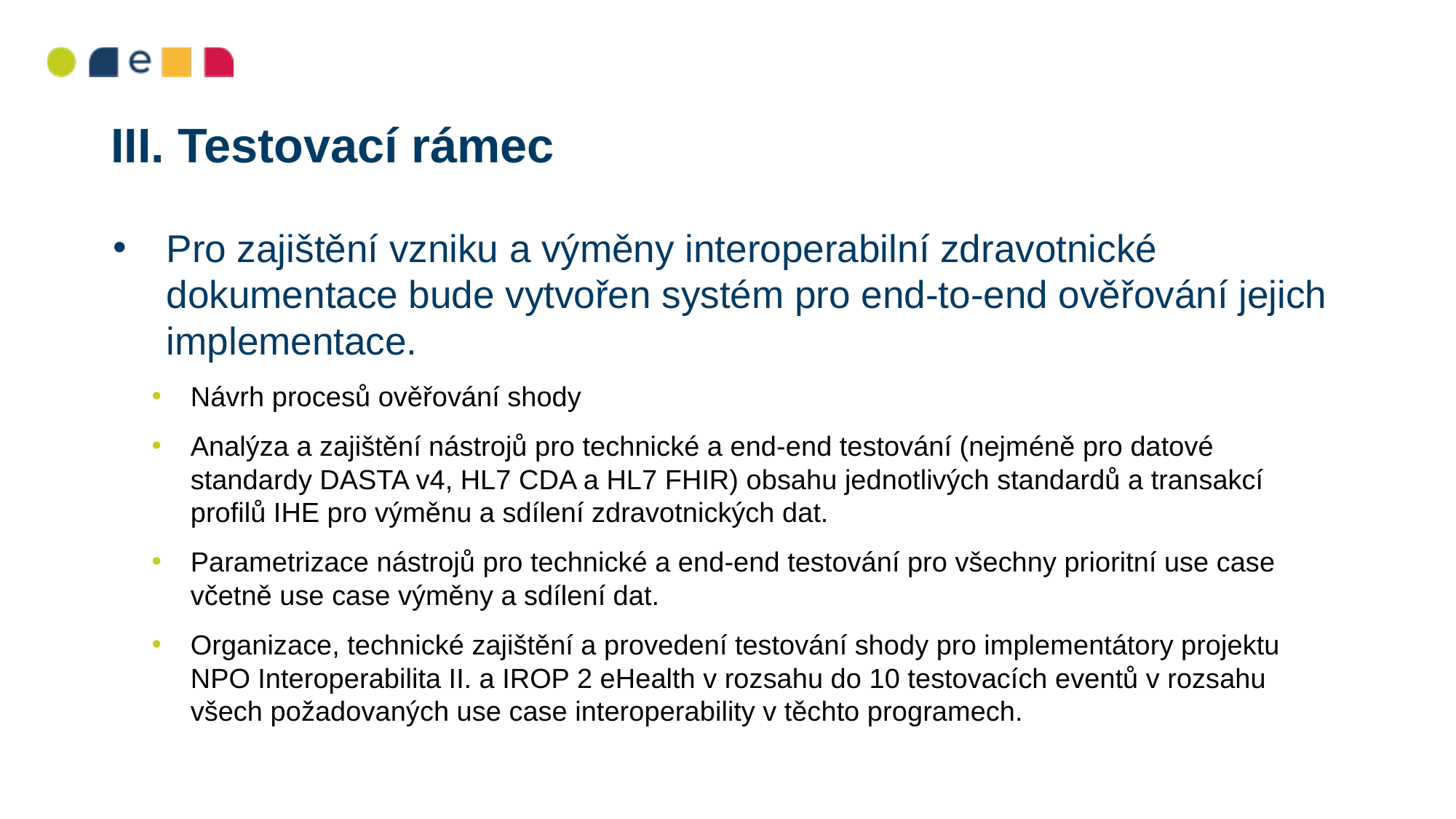

# III. Testovací rámec
Pro zajištění vzniku a výměny interoperabilní zdravotnické dokumentace bude vytvořen systém pro end-to-end ověřování jejich implementace.
Návrh procesů ověřování shody
Analýza a zajištění nástrojů pro technické a end-end testování (nejméně pro datové standardy DASTA v4, HL7 CDA a HL7 FHIR) obsahu jednotlivých standardů a transakcí profilů IHE pro výměnu a sdílení zdravotnických dat.
Parametrizace nástrojů pro technické a end-end testování pro všechny prioritní use case včetně use case výměny a sdílení dat.
Organizace, technické zajištění a provedení testování shody pro implementátory projektu NPO Interoperabilita II. a IROP 2 eHealth v rozsahu do 10 testovacích eventů v rozsahu všech požadovaných use case interoperability v těchto programech.